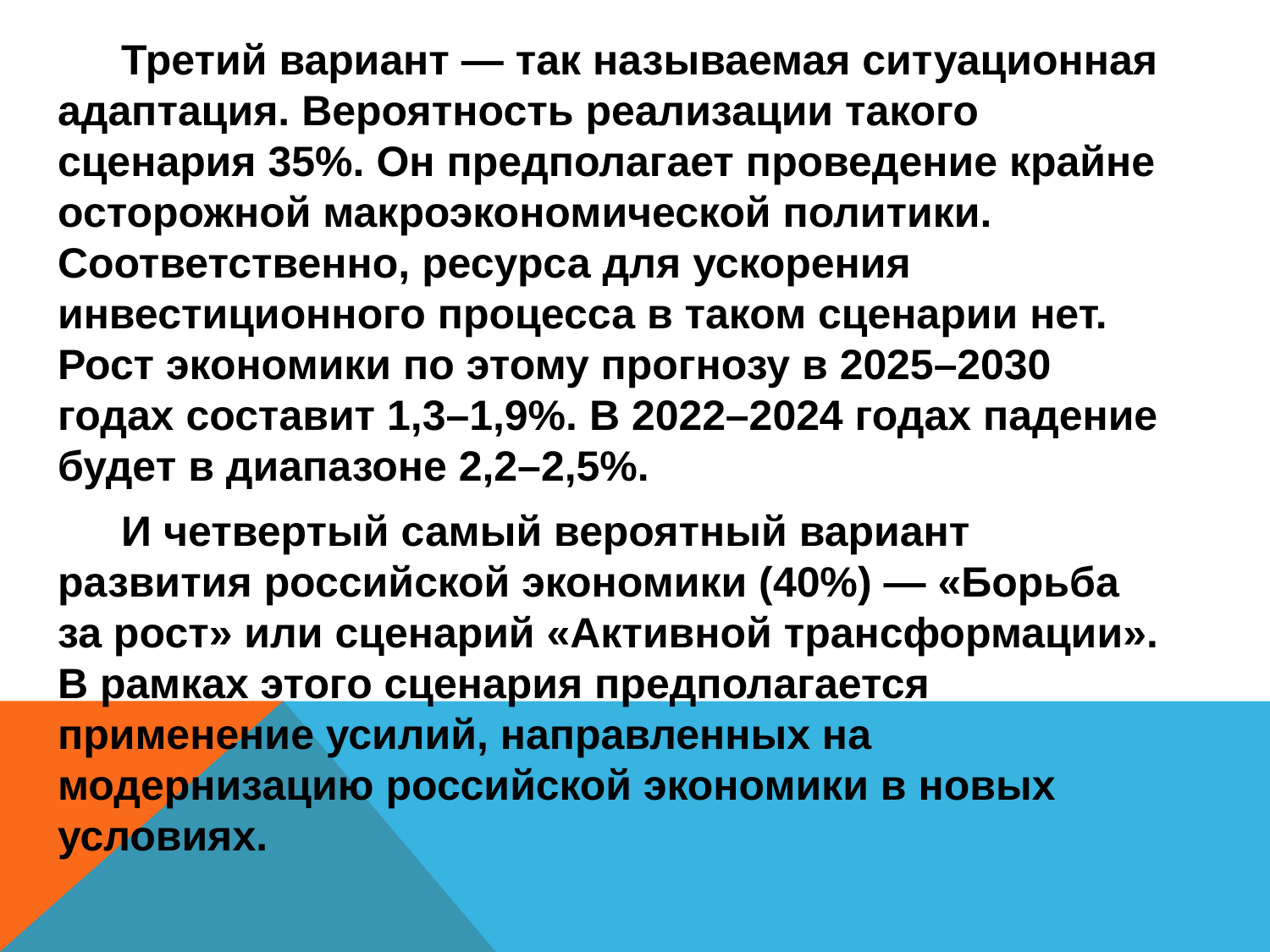

Третий вариант — так называемая ситуационная адаптация. Вероятность реализации такого сценария 35%. Он предполагает проведение крайне осторожной макроэкономической политики. Соответственно, ресурса для ускорения инвестиционного процесса в таком сценарии нет. Рост экономики по этому прогнозу в 2025–2030 годах составит 1,3–1,9%. В 2022–2024 годах падение будет в диапазоне 2,2–2,5%.
И четвертый самый вероятный вариант развития российской экономики (40%) — «Борьба за рост» или сценарий «Активной трансформации». В рамках этого сценария предполагается применение усилий, направленных на модернизацию российской экономики в новых условиях.